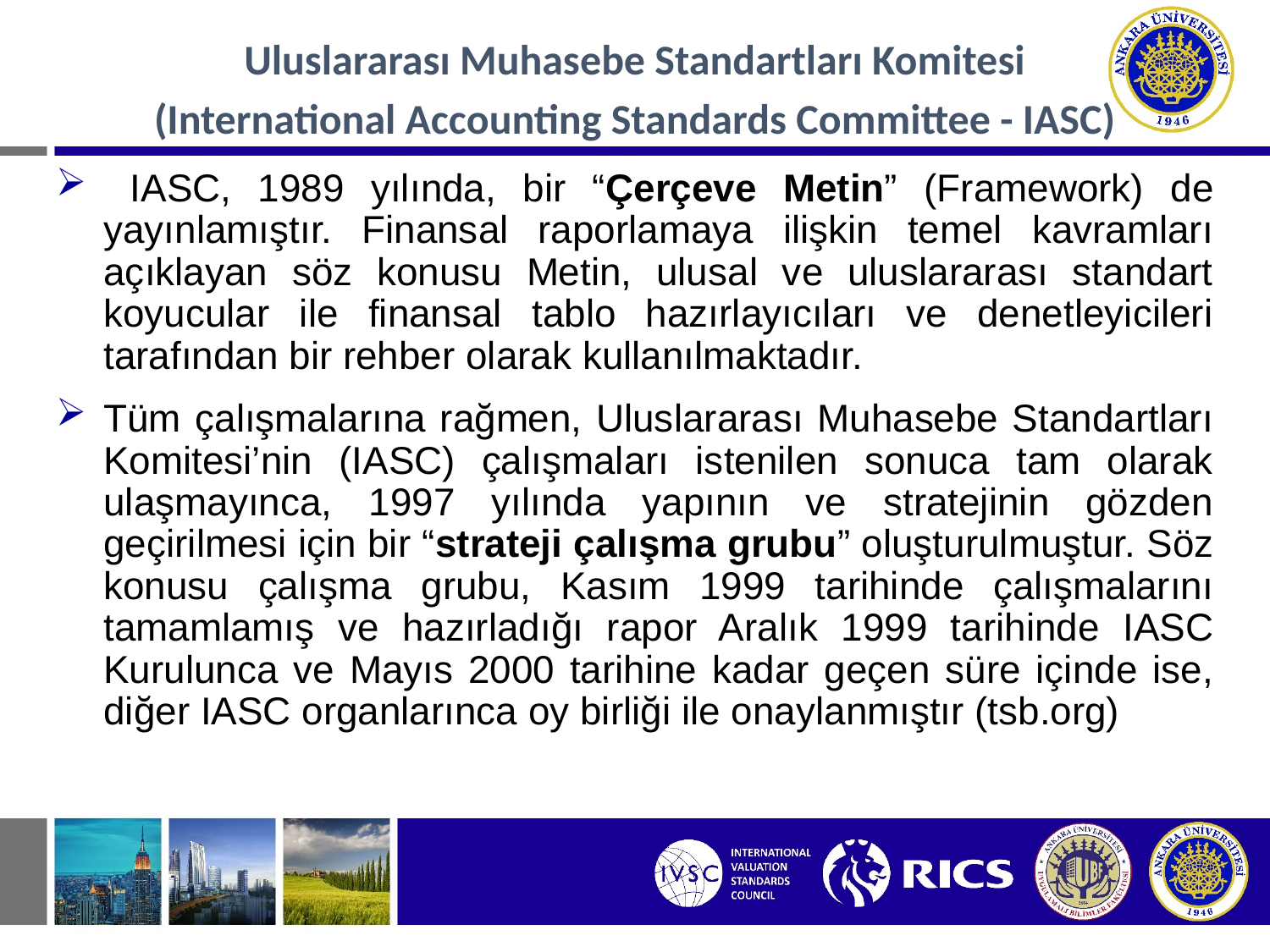

#
Uluslararası Muhasebe Standartları Komitesi
(International Accounting Standards Committee - IASC)

 IASC, 1989 yılında, bir “Çerçeve Metin” (Framework) de yayınlamıştır. Finansal raporlamaya ilişkin temel kavramları açıklayan söz konusu Metin, ulusal ve uluslararası standart koyucular ile finansal tablo hazırlayıcıları ve denetleyicileri tarafından bir rehber olarak kullanılmaktadır.
Tüm çalışmalarına rağmen, Uluslararası Muhasebe Standartları Komitesi’nin (IASC) çalışmaları istenilen sonuca tam olarak ulaşmayınca, 1997 yılında yapının ve stratejinin gözden geçirilmesi için bir “strateji çalışma grubu” oluşturulmuştur. Söz konusu çalışma grubu, Kasım 1999 tarihinde çalışmalarını tamamlamış ve hazırladığı rapor Aralık 1999 tarihinde IASC Kurulunca ve Mayıs 2000 tarihine kadar geçen süre içinde ise, diğer IASC organlarınca oy birliği ile onaylanmıştır (tsb.org)